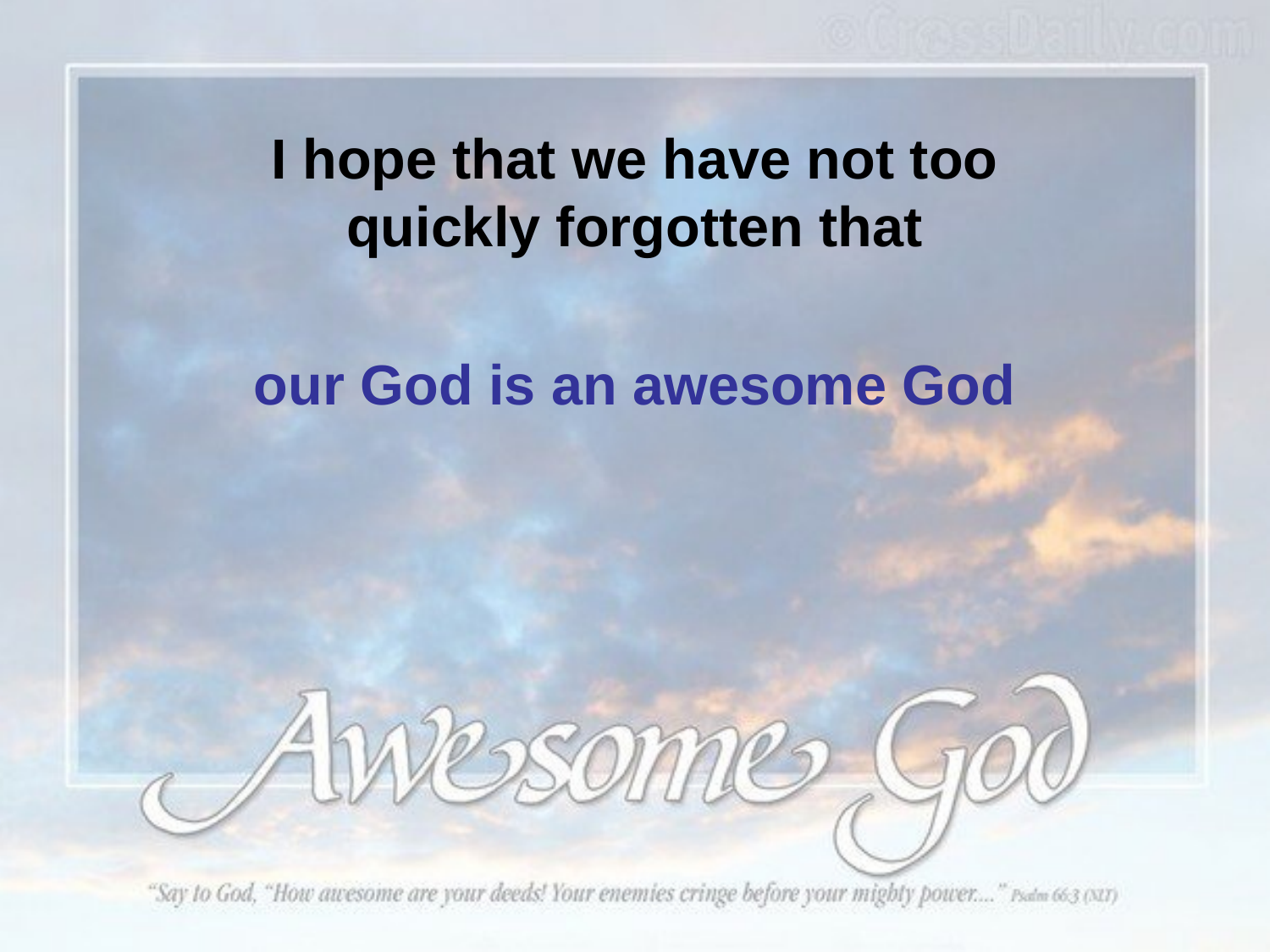

I hope that we have not too quickly forgotten that

our God is an awesome God